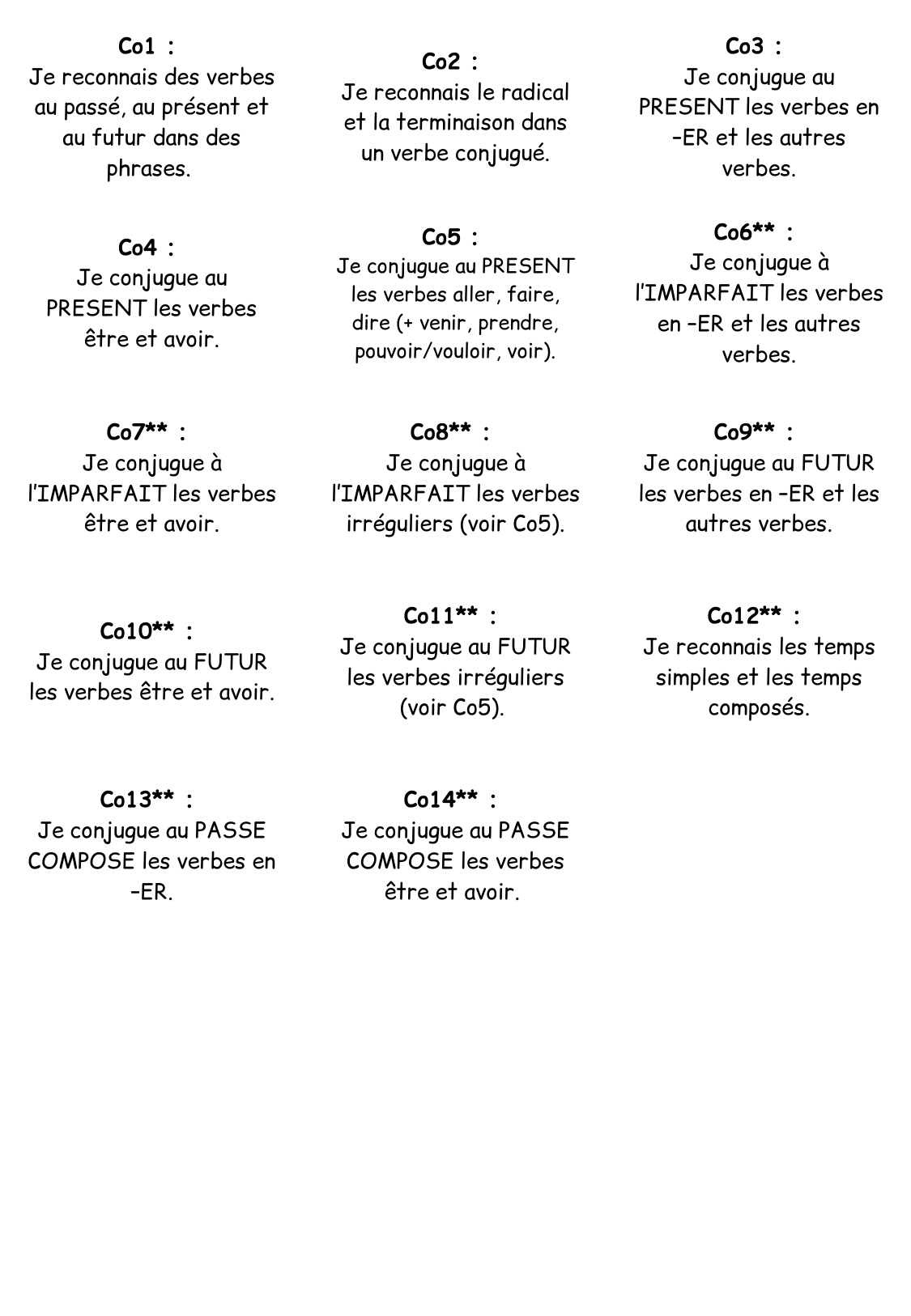

| Co1 : Je reconnais des verbes au passé, au présent et au futur dans des phrases. | Co2 : Je reconnais le radical et la terminaison dans un verbe conjugué. | Co3 : Je conjugue au PRESENT les verbes en –ER et les autres verbes. |
| --- | --- | --- |
| Co4 : Je conjugue au PRESENT les verbes être et avoir. | Co5 : Je conjugue au PRESENT les verbes aller, faire, dire (+ venir, prendre, pouvoir/vouloir, voir). | Co6\*\* : Je conjugue à l’IMPARFAIT les verbes en –ER et les autres verbes. |
| Co7\*\* : Je conjugue à l’IMPARFAIT les verbes être et avoir. | Co8\*\* : Je conjugue à l’IMPARFAIT les verbes irréguliers (voir Co5). | Co9\*\* : Je conjugue au FUTUR les verbes en –ER et les autres verbes. |
| Co10\*\* : Je conjugue au FUTUR les verbes être et avoir. | Co11\*\* : Je conjugue au FUTUR les verbes irréguliers (voir Co5). | Co12\*\* : Je reconnais les temps simples et les temps composés. |
| Co13\*\* : Je conjugue au PASSE COMPOSE les verbes en –ER. | Co14\*\* : Je conjugue au PASSE COMPOSE les verbes être et avoir. |  |
|  |  |  |
|  |  |  |
|  |  |  |